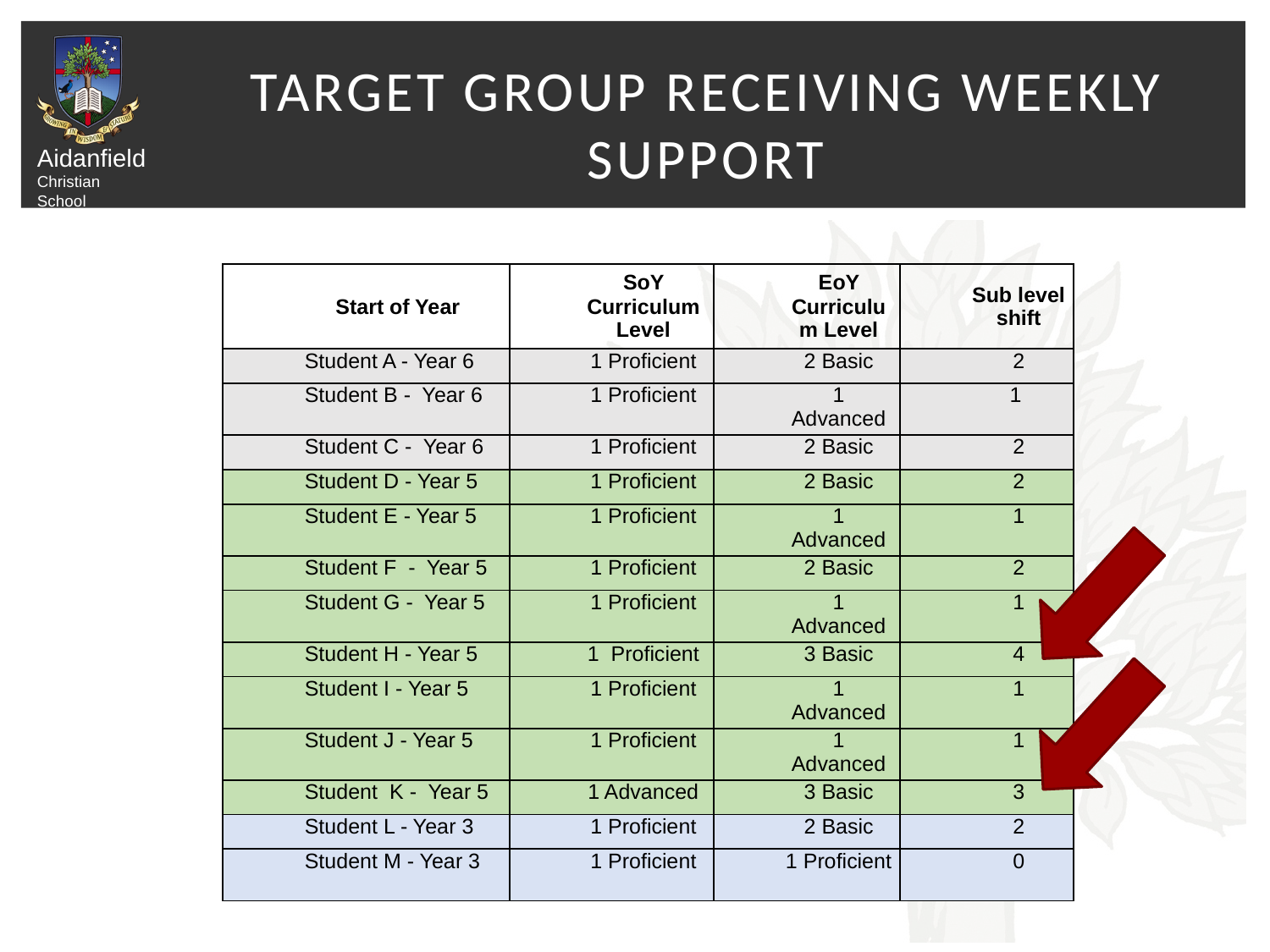

# Target group receiving weekly support
| Start of Year | SoY Curriculum Level | EoY Curriculum Level | Sub level shift |
| --- | --- | --- | --- |
| Student A - Year 6 | 1 Proficient | 2 Basic | 2 |
| Student B - Year 6 | 1 Proficient | 1 Advanced | 1 |
| Student C - Year 6 | 1 Proficient | 2 Basic | 2 |
| Student D - Year 5 | 1 Proficient | 2 Basic | 2 |
| Student E - Year 5 | 1 Proficient | 1 Advanced | 1 |
| Student F - Year 5 | 1 Proficient | 2 Basic | 2 |
| Student G - Year 5 | 1 Proficient | 1 Advanced | 1 |
| Student H - Year 5 | 1 Proficient | 3 Basic | 4 |
| Student I - Year 5 | 1 Proficient | 1 Advanced | 1 |
| Student J - Year 5 | 1 Proficient | 1 Advanced | 1 |
| Student K - Year 5 | 1 Advanced | 3 Basic | 3 |
| Student L - Year 3 | 1 Proficient | 2 Basic | 2 |
| Student M - Year 3 | 1 Proficient | 1 Proficient | 0 |